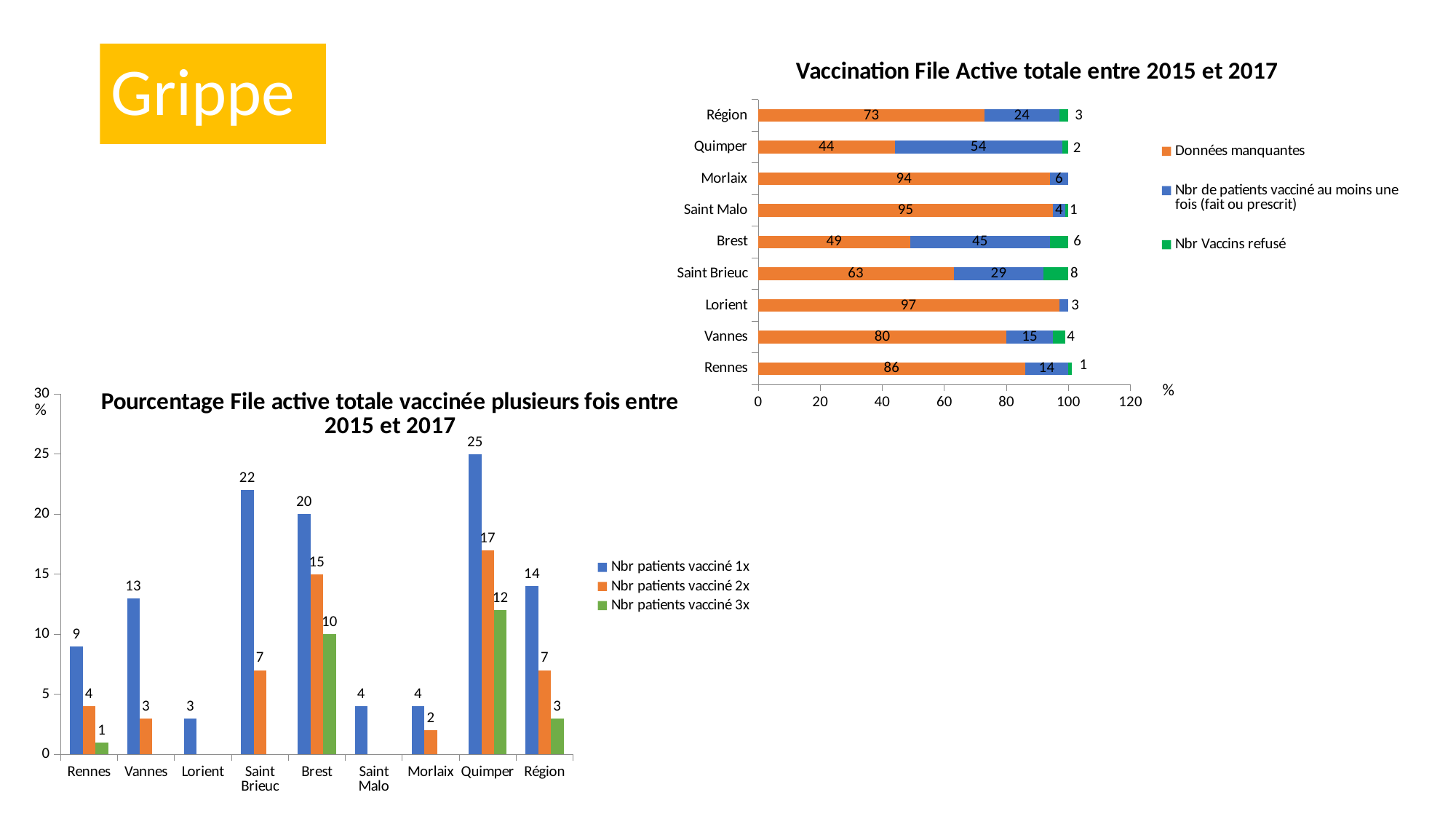

### Chart: Vaccination File Active totale entre 2015 et 2017

| Category | Données manquantes | Nbr de patients vacciné au moins une fois (fait ou prescrit) | Nbr Vaccins refusé |
|---|---|---|---|
| Rennes | 86.0 | 14.0 | 1.0 |
| Vannes | 80.0 | 15.0 | 4.0 |
| Lorient | 97.0 | 3.0 | 0.0 |
| Saint Brieuc | 63.0 | 29.0 | 8.0 |
| Brest | 49.0 | 45.0 | 6.0 |
| Saint Malo | 95.0 | 4.0 | 1.0 |
| Morlaix | 94.0 | 6.0 | 0.0 |
| Quimper | 44.0 | 54.0 | 2.0 |
| Région | 73.0 | 24.0 | 3.0 |
# Grippe

### Chart: Pourcentage File active totale vaccinée plusieurs fois entre 2015 et 2017

| Category | Nbr patients vacciné 1x | Nbr patients vacciné 2x | Nbr patients vacciné 3x |
|---|---|---|---|
| Rennes | 9.0 | 4.0 | 1.0 |
| Vannes | 13.0 | 3.0 | None |
| Lorient | 3.0 | None | None |
| Saint Brieuc | 22.0 | 7.0 | None |
| Brest | 20.0 | 15.0 | 10.0 |
| Saint Malo | 4.0 | None | None |
| Morlaix | 4.0 | 2.0 | None |
| Quimper | 25.0 | 17.0 | 12.0 |
| Région | 14.0 | 7.0 | 3.0 |